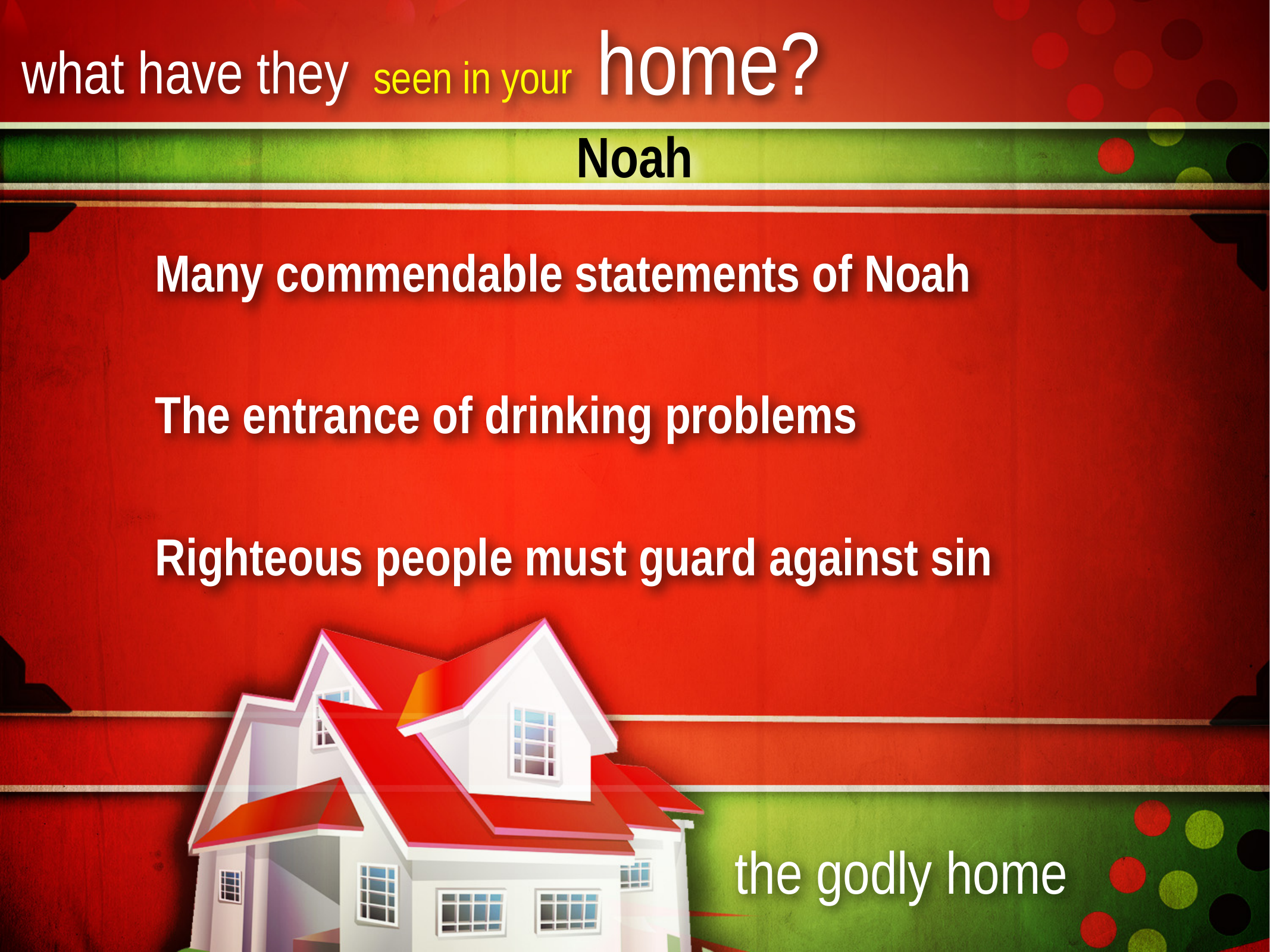

# Noah
Many commendable statements of Noah
The entrance of drinking problems
Righteous people must guard against sin